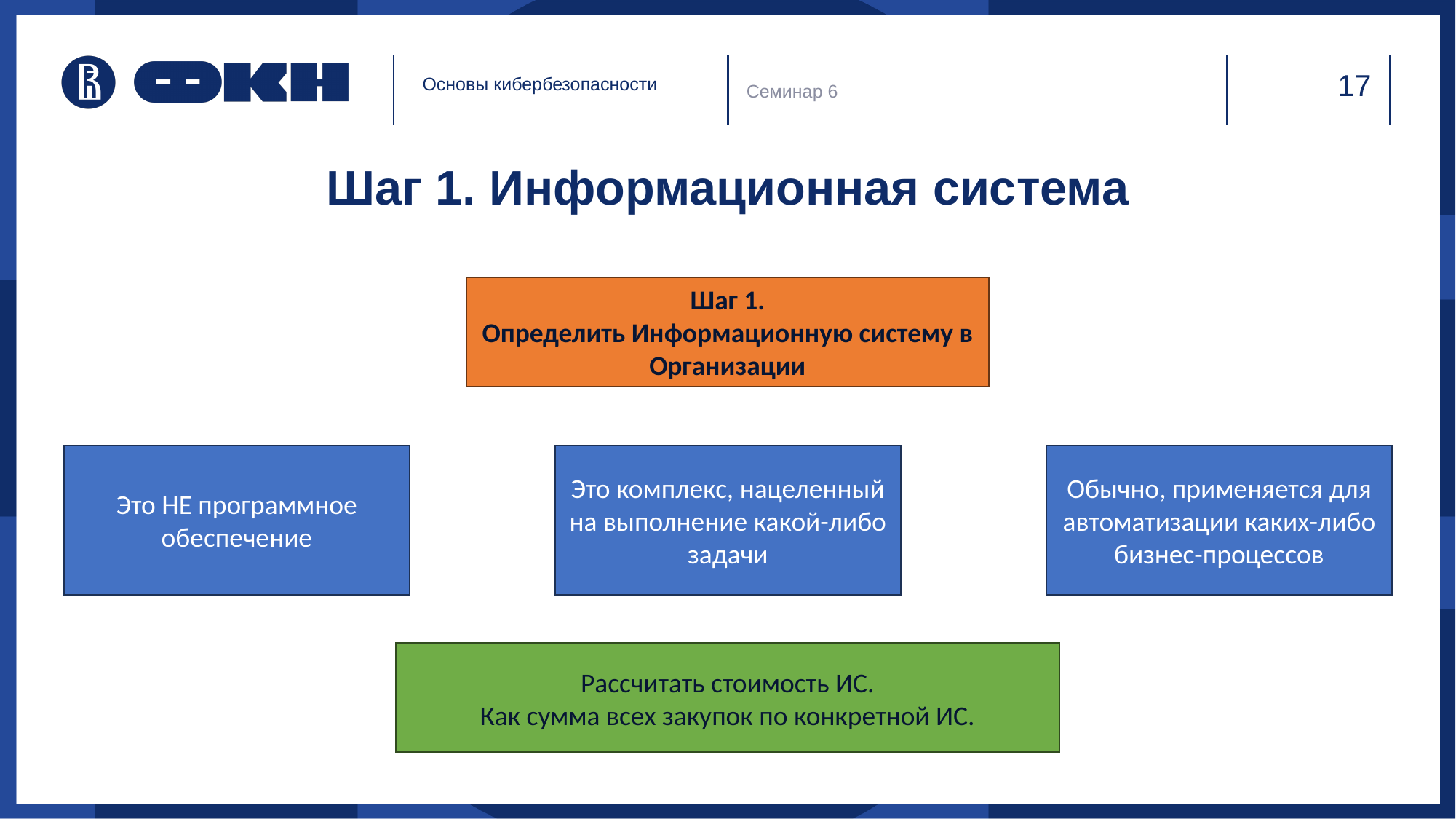

Семинар 6
# Шаг 1. Информационная система
Шаг 1.
Определить Информационную систему в Организации
Это НЕ программное обеспечение
Это комплекс, нацеленный на выполнение какой-либо задачи
Обычно, применяется для автоматизации каких-либо бизнес-процессов
Рассчитать стоимость ИС.
Как сумма всех закупок по конкретной ИС.